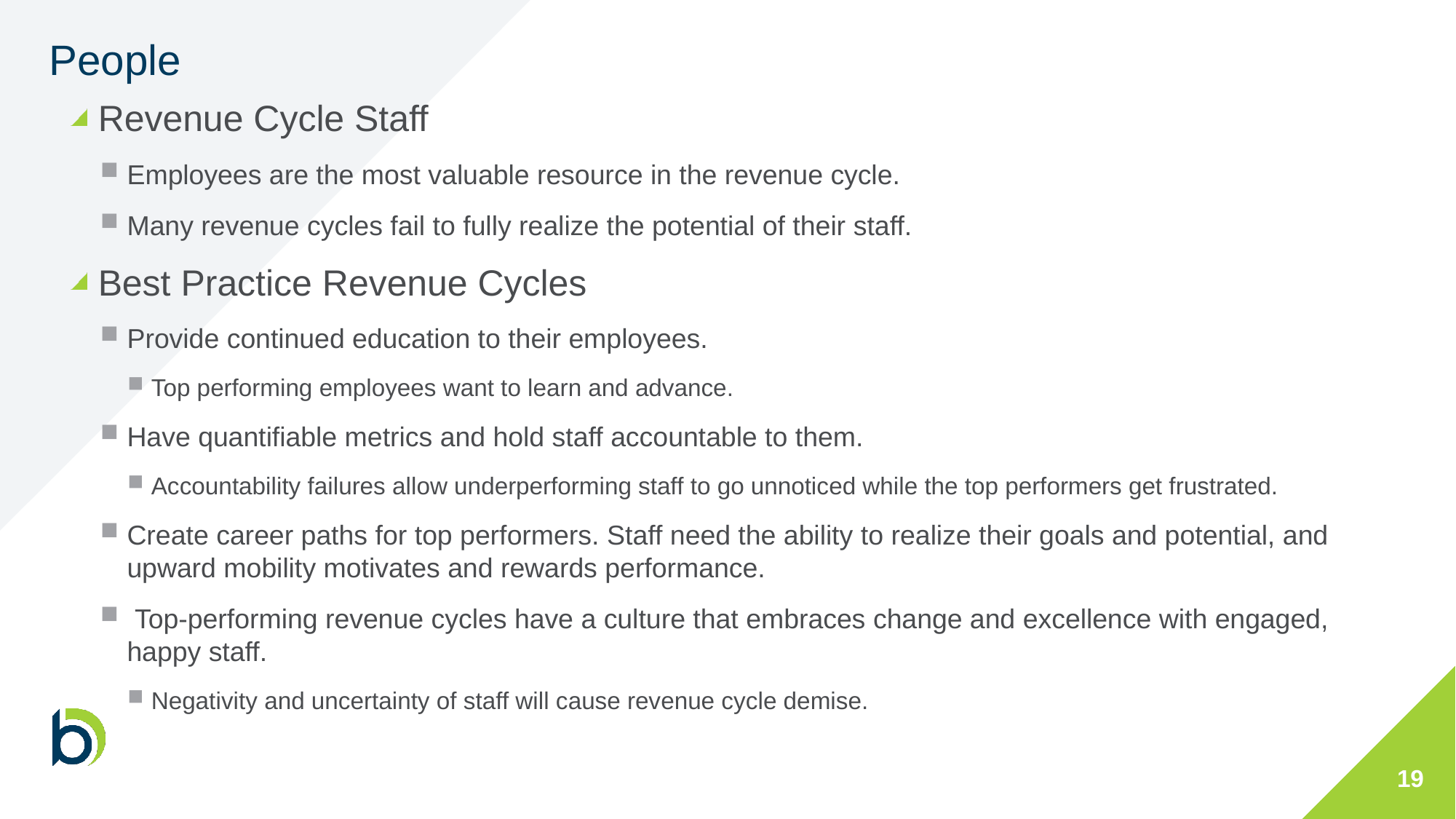

# People
Revenue Cycle Staff
Employees are the most valuable resource in the revenue cycle.
Many revenue cycles fail to fully realize the potential of their staff.
Best Practice Revenue Cycles
Provide continued education to their employees.
Top performing employees want to learn and advance.
Have quantifiable metrics and hold staff accountable to them.
Accountability failures allow underperforming staff to go unnoticed while the top performers get frustrated.
Create career paths for top performers. Staff need the ability to realize their goals and potential, and upward mobility motivates and rewards performance.
 Top-performing revenue cycles have a culture that embraces change and excellence with engaged, happy staff.
Negativity and uncertainty of staff will cause revenue cycle demise.